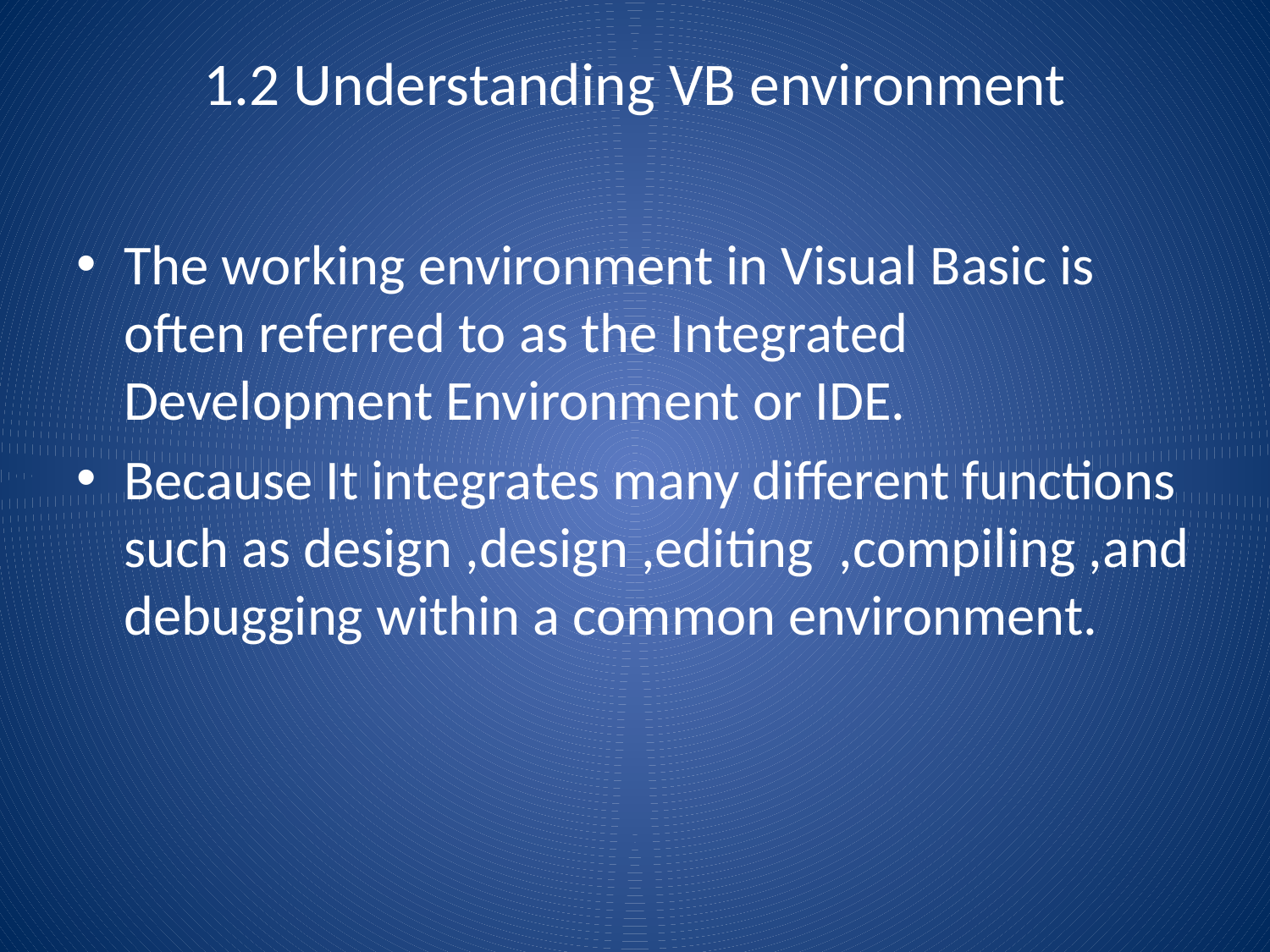

# 1.2 Understanding VB environment
The working environment in Visual Basic is often referred to as the Integrated Development Environment or IDE.
Because It integrates many different functions such as design ,design ,editing  ,compiling ,and debugging within a common environment.